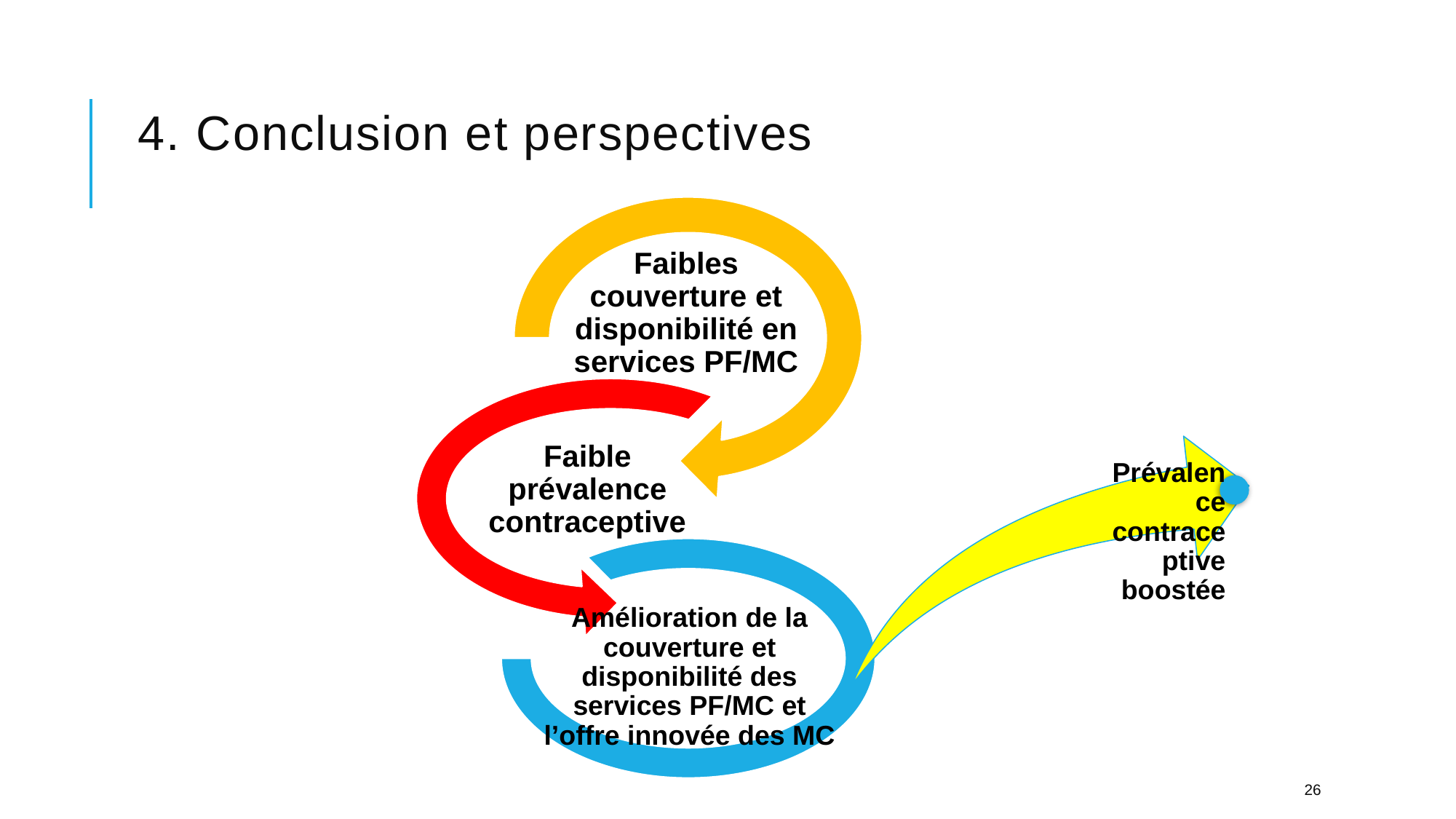

# 4. Conclusion et perspectives
Faibles couverture et disponibilité en services PF/MC
Faible prévalence contraceptive
Amélioration de la couverture et disponibilité des services PF/MC et l’offre innovée des MC
Prévalence contraceptive boostée
26